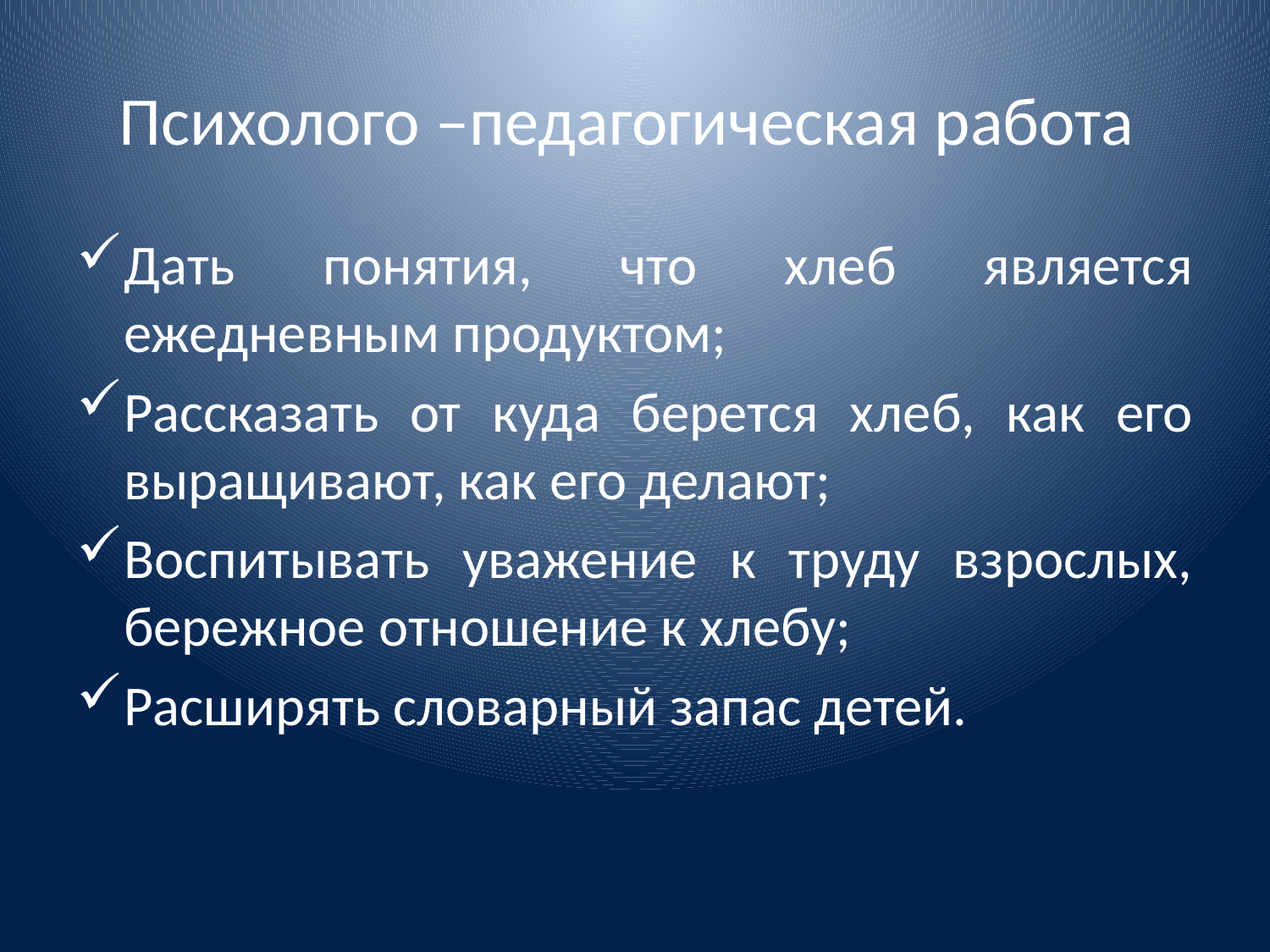

# Психолого –педагогическая работа
Дать понятия, что хлеб является ежедневным продуктом;
Рассказать от куда берется хлеб, как его выращивают, как его делают;
Воспитывать уважение к труду взрослых, бережное отношение к хлебу;
Расширять словарный запас детей.